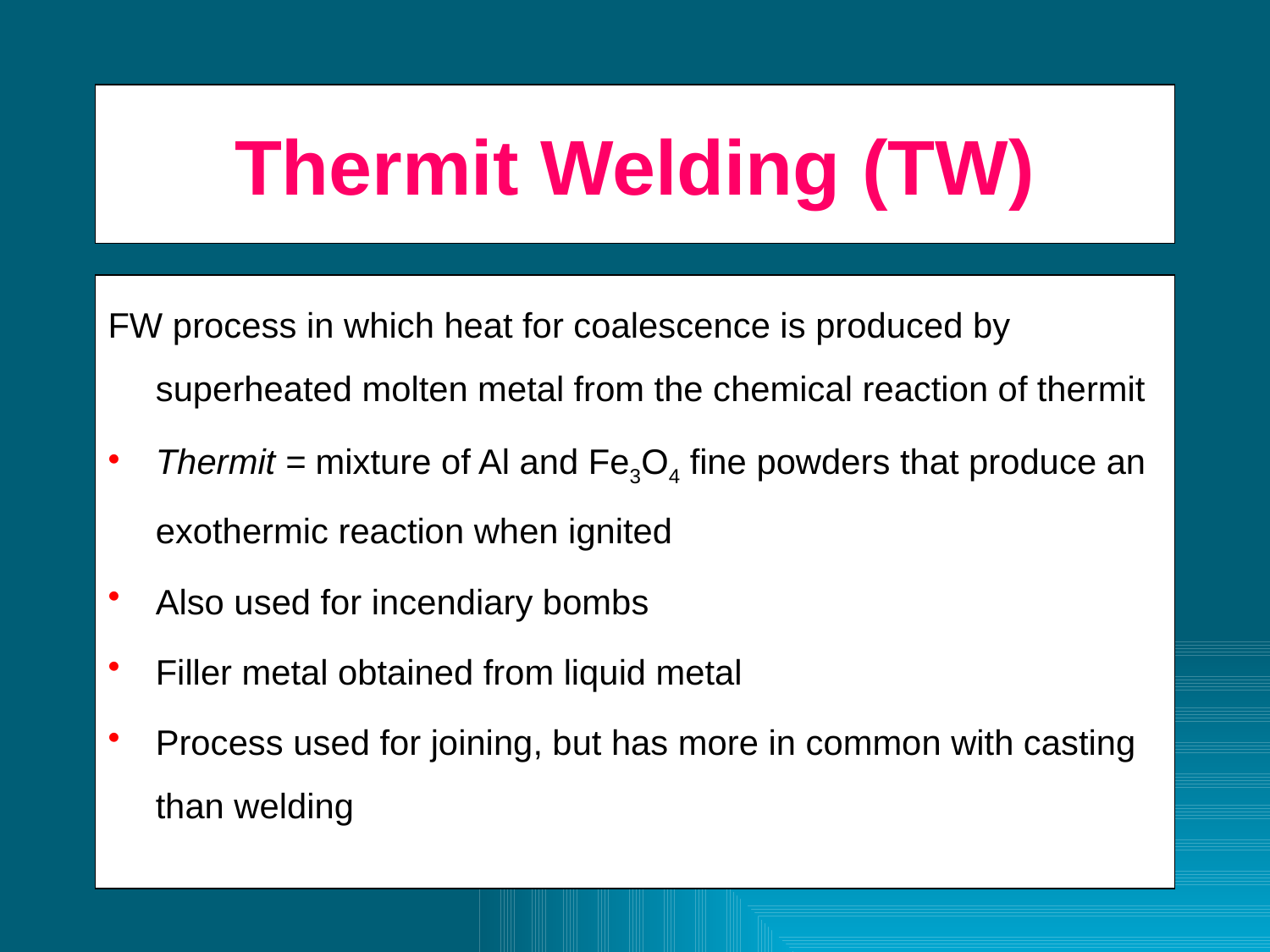

# Thermit Welding (TW)
FW process in which heat for coalescence is produced by superheated molten metal from the chemical reaction of thermit
Thermit = mixture of Al and Fe3O4 fine powders that produce an exothermic reaction when ignited
Also used for incendiary bombs
Filler metal obtained from liquid metal
Process used for joining, but has more in common with casting than welding